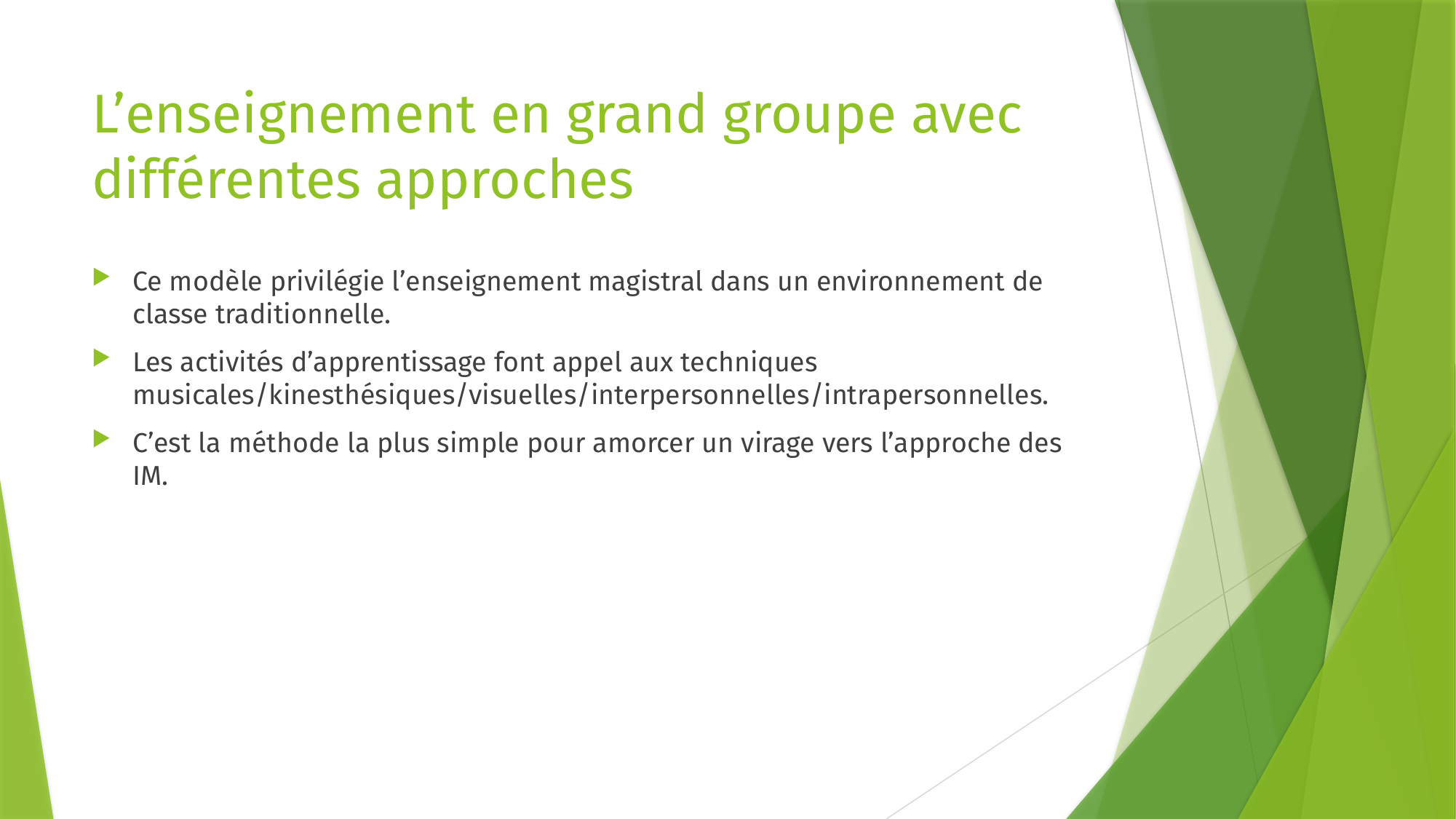

# L’enseignement en grand groupe avec différentes approches
Ce modèle privilégie l’enseignement magistral dans un environnement de classe traditionnelle.
Les activités d’apprentissage font appel aux techniques musicales/kinesthésiques/visuelles/interpersonnelles/intrapersonnelles.
C’est la méthode la plus simple pour amorcer un virage vers l’approche des IM.